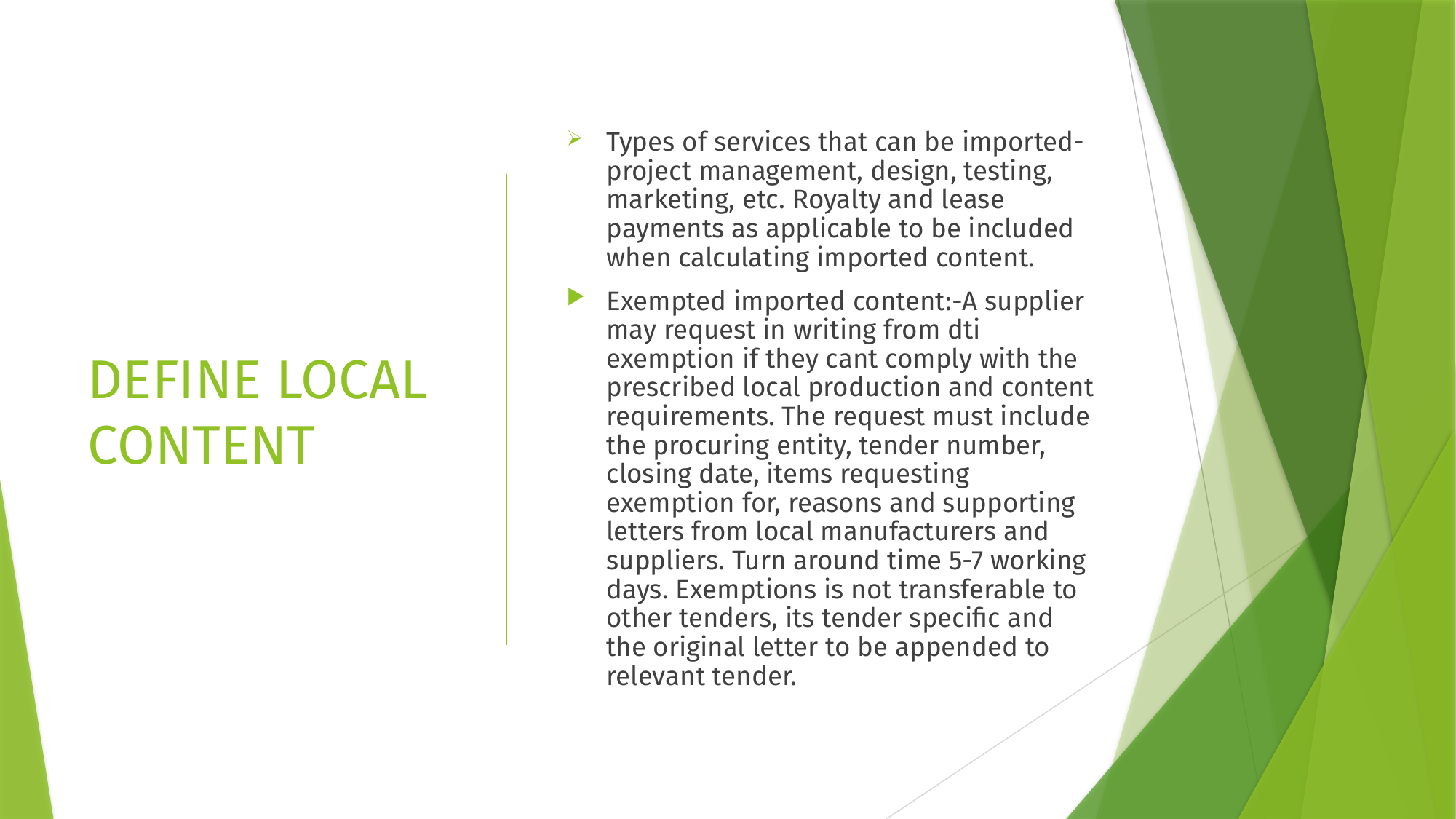

# DEFINE LOCAL CONTENT
Types of services that can be imported- project management, design, testing, marketing, etc. Royalty and lease payments as applicable to be included when calculating imported content.
Exempted imported content:-A supplier may request in writing from dti exemption if they cant comply with the prescribed local production and content requirements. The request must include the procuring entity, tender number, closing date, items requesting exemption for, reasons and supporting letters from local manufacturers and suppliers. Turn around time 5-7 working days. Exemptions is not transferable to other tenders, its tender specific and the original letter to be appended to relevant tender.